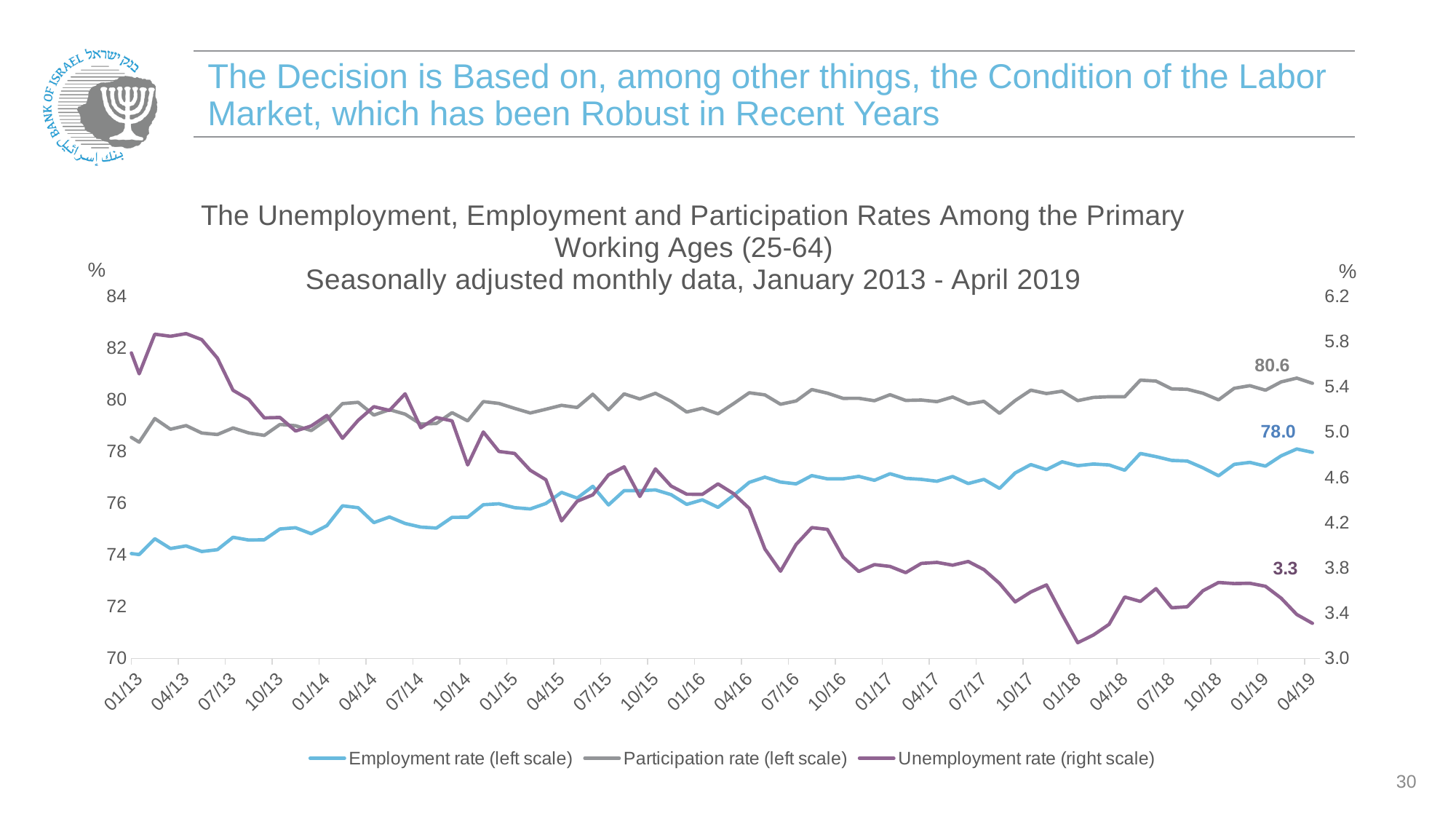

# The Decision is Based on, among other things, the Condition of the Labor Market, which has been Robust in Recent Years

### Chart: The Unemployment, Employment and Participation Rates Among the Primary Working Ages (25-64)
Seasonally adjusted monthly data, January 2013 - April 2019

| Category | Employment rate (left scale) | Participation rate (left scale) | Unemployment rate (right scale) |
|---|---|---|---|
| 40939 | 73.8638207302016 | 78.24409533263852 | 5.609810212397297 |
| 40968 | 73.68024940601266 | 78.37364206941068 | 5.998448344256943 |
| 40999 | 73.52631780800903 | 78.27513847873372 | 6.057016670335468 |
| 41029 | 74.08561313516594 | 78.79510281029418 | 5.988710408028155 |
| 41060 | 74.26060092407798 | 79.04803565081883 | 6.059756654623978 |
| 41090 | 74.18635292573985 | 78.84107571441848 | 5.89240852371428 |
| 41121 | 73.95780595336159 | 78.55952403758 | 5.876535098449001 |
| 41152 | 74.9876046075249 | 79.40885619975072 | 5.585567502656086 |
| 41182 | 74.20829314805758 | 79.01959766456382 | 6.102539576922011 |
| 41213 | 74.09861614793785 | 78.87738781915921 | 6.056295232307607 |
| 41243 | 74.02703955079456 | 78.50110393327337 | 5.6978810852842345 |
| 41274 | 74.08542882924019 | 78.7267755998391 | 5.882454254850089 |
| 41305 | 74.01064038549593 | 78.35319320585221 | 5.512900803770073 |
| 41333 | 74.62205551714564 | 79.26790098589478 | 5.862914694385095 |
| 41364 | 74.24478431713088 | 78.85233267481492 | 5.844388299520167 |
| 41394 | 74.3435608772044 | 78.99449035812673 | 5.868106155456579 |
| 41425 | 74.1283139263584 | 78.70703968572637 | 5.814842888643882 |
| 41455 | 74.1976049847472 | 78.6493152463166 | 5.652136590725703 |
| 41486 | 74.67720670903174 | 78.90364866285793 | 5.367695900185578 |
| 41517 | 74.57124799978486 | 78.71098740032542 | 5.287310523441337 |
| 41547 | 74.58245241712689 | 78.61577583596603 | 5.123840906305743 |
| 41578 | 74.99899282623701 | 79.03762532598859 | 5.127601822298606 |
| 41608 | 75.04751604837803 | 78.99041112758928 | 5.007990207745401 |
| 41639 | 74.8143070887352 | 78.80260410137966 | 5.052419613686198 |
| 41670 | 75.1268480622842 | 79.22731332737865 | 5.1450785695885335 |
| 41698 | 75.8934040976612 | 79.84340182385782 | 4.943739726348421 |
| 41729 | 75.82143333778193 | 79.89269985319632 | 5.102293406122886 |
| 41759 | 75.24431961877887 | 79.39994941898385 | 5.223006658413357 |
| 41790 | 75.46247994110762 | 79.60851397369967 | 5.189867543522361 |
| 41820 | 75.2106278735518 | 79.43721396827415 | 5.336666521842299 |
| 41851 | 75.0720472492848 | 79.05053194995584 | 5.03648270659626 |
| 41882 | 75.03330619495226 | 79.0768368630851 | 5.127062120003486 |
| 41912 | 75.44660689863156 | 79.49483753376171 | 5.097584618305735 |
| 41943 | 75.45276198673993 | 79.1762491055657 | 4.708309822945916 |
| 41973 | 75.93527456876087 | 79.92140106556944 | 4.99948728296357 |
| 42004 | 75.97155662226994 | 79.85041436064245 | 4.827394209354121 |
| 42035 | 75.82234901423001 | 79.65844820217265 | 4.809873555887247 |
| 42063 | 75.77202513332057 | 79.48215697034784 | 4.661181888355952 |
| 42094 | 75.98349642448929 | 79.62658416638729 | 4.577610767103025 |
| 42124 | 76.41155912493984 | 79.77626482166666 | 4.214010473273392 |
| 42155 | 76.1917986229735 | 79.69462288965973 | 4.387346590536194 |
| 42185 | 76.64846614992229 | 80.20503760245983 | 4.443942193047967 |
| 42216 | 75.9266290472512 | 79.60512706372171 | 4.620566256183559 |
| 42247 | 76.47994078151716 | 80.22019266858503 | 4.691320892887499 |
| 42277 | 76.47620538509705 | 80.02061156334794 | 4.4293954046449135 |
| 42308 | 76.50808340503852 | 80.24186525318643 | 4.673310752551726 |
| 42338 | 76.3253174537306 | 79.93194455971451 | 4.521881066106539 |
| 42369 | 75.94802288567782 | 79.51840618711037 | 4.4496373735971835 |
| 42400 | 76.1247769069605 | 79.6650371175086 | 4.448163795905103 |
| 42429 | 75.83471202564368 | 79.44809223451556 | 4.540670478170479 |
| 42460 | 76.29350723287529 | 79.84317987733871 | 4.454114437877508 |
| 42490 | 76.79955502664666 | 80.26258601955813 | 4.324760920134403 |
| 42521 | 77.0025920165889 | 80.18040435458788 | 3.9662256154766906 |
| 42551 | 76.81009590595029 | 79.81927400226874 | 3.7692953561971194 |
| 42582 | 76.7414777109363 | 79.94575556583887 | 4.006364922206506 |
| 42613 | 77.06217736343325 | 80.38677864242237 | 4.154552164564681 |
| 42643 | 76.93691841036451 | 80.24754511336178 | 4.139294208394935 |
| 42674 | 76.93875984856237 | 80.04630103345953 | 3.8929120738272234 |
| 42704 | 77.03364854821763 | 80.04920427462136 | 3.76692812550024 |
| 42735 | 76.88046124279309 | 79.95464445868033 | 3.8277710420521984 |
| 42766 | 77.13428042506621 | 80.18727051435468 | 3.8119927718998032 |
| 42794 | 76.9571722413525 | 79.96604976818517 | 3.7566588807352295 |
| 42825 | 76.91728424271565 | 79.98112290717405 | 3.8386265984980814 |
| 42855 | 76.84185374979666 | 79.92008296730113 | 3.84743689536306 |
| 42886 | 77.02817582529461 | 80.09951894932425 | 3.8229172276801138 |
| 42916 | 76.75457452410448 | 79.83190070745177 | 3.855629818740458 |
| 42947 | 76.9154090044388 | 79.93202282815473 | 3.783658236265467 |
| 42978 | 76.56654923874312 | 79.4693472627146 | 3.661951146315222 |
| 43008 | 77.16550588831203 | 79.96099784728379 | 3.4986956756020016 |
| 43039 | 77.48878606643498 | 80.36298795764972 | 3.5858670204217957 |
| 43069 | 77.29454677819318 | 80.23286088761151 | 3.6485078280957697 |
| 43100 | 77.5947256744468 | 80.32358290391028 | 3.3879222750479823 |
| 43131 | 77.4454567703747 | 79.95796506508351 | 3.1378109687888953 |
| 43159 | 77.50995029253734 | 80.08256919947601 | 3.206469968916073 |
| 43190 | 77.47347568910146 | 80.10935672071334 | 3.3004824804239496 |
| 43220 | 77.26841099109798 | 80.10838763990049 | 3.5419993312855254 |
| 43251 | 77.91714991679693 | 80.75059250668146 | 3.5027132157450667 |
| 43281 | 77.79575836767515 | 80.71439340637251 | 3.615410477032462 |
| 43312 | 77.64863466771958 | 80.41403542092019 | 3.446782929921228 |
| 43343 | 77.62380781355999 | 80.39701304920386 | 3.455800074599031 |
| 43373 | 77.3639496434405 | 80.24306800525875 | 3.596835854509032 |
| 43404 | 77.05443221674312 | 79.98849971000351 | 3.6702018346338514 |
| 43434 | 77.49647334644652 | 80.43452345472969 | 3.6604158930560717 |
| 43465 | 77.57277165518578 | 80.5360344476506 | 3.6629575627350164 |
| 43496 | 77.4284128140691 | 80.36178976639057 | 3.636464186849617 |
| 43524 | 77.82592519099117 | 80.68161523960711 | 3.531508429241 |
| 43555 | 78.09078933985596 | 80.82776618730914 | 3.3873067334733324 |
| 43585 | 77.96208119650704 | 80.62789850312686 | 3.3096890338662277 |
|  | None | None | None |
|  | None | None | None |
|  | None | None | None |
|  | None | None | None |
|  | None | None | None |
|  | None | None | None |
|  | None | None | None |
|  | None | None | None |
|  | None | None | None |
|  | None | None | None |
|  | None | None | None |
|  | None | None | None |
|  | None | None | None |
|  | None | None | None |
|  | None | None | None |
|  | None | None | None |
|  | None | None | None |
|  | None | None | None |
|  | None | None | None |
|  | None | None | None |
|  | None | None | None |
|  | None | None | None |
|  | None | None | None |
|  | None | None | None |
|  | None | None | None |
|  | None | None | None |
|  | None | None | None |
|  | None | None | None |
|  | None | None | None |
|  | None | None | None |
|  | None | None | None |
|  | None | None | None |
|  | None | None | None |
|  | None | None | None |
|  | None | None | None |
|  | None | None | None |
|  | None | None | None |
|  | None | None | None |
|  | None | None | None |
|  | None | None | None |
|  | None | None | None |
|  | None | None | None |
|  | None | None | None |
|  | None | None | None |
|  | None | None | None |
|  | None | None | None |
|  | None | None | None |
|  | None | None | None |
|  | None | None | None |
|  | None | None | None |
|  | None | None | None |
|  | None | None | None |
|  | None | None | None |
|  | None | None | None |
|  | None | None | None |
|  | None | None | None |
|  | None | None | None |
|  | None | None | None |
|  | None | None | None |
|  | None | None | None |
|  | None | None | None |
|  | None | None | None |
|  | None | None | None |
|  | None | None | None |
|  | None | None | None |
|  | None | None | None |
|  | None | None | None |
|  | None | None | None |
|  | None | None | None |
|  | None | None | None |
|  | None | None | None |
|  | None | None | None |
|  | None | None | None |
|  | None | None | None |
|  | None | None | None |
|  | None | None | None |
|  | None | None | None |
|  | None | None | None |
|  | None | None | None |
|  | None | None | None |
|  | None | None | None |
|  | None | None | None |
|  | None | None | None |
|  | None | None | None |
|  | None | None | None |
|  | None | None | None |
|  | None | None | None |
|  | None | None | None |
|  | None | None | None |
|  | None | None | None |
|  | None | None | None |
|  | None | None | None |
|  | None | None | None |
|  | None | None | None |
|  | None | None | None |
|  | None | None | None |
|  | None | None | None |
|  | None | None | None |
|  | None | None | None |
|  | None | None | None |
|  | None | None | None |
|  | None | None | None |
|  | None | None | None |
|  | None | None | None |
|  | None | None | None |
|  | None | None | None |
|  | None | None | None |
|  | None | None | None |
|  | None | None | None |
|  | None | None | None |
|  | None | None | None |
|  | None | None | None |
|  | None | None | None |
|  | None | None | None |
|  | None | None | None |
|  | None | None | None |
|  | None | None | None |
|  | None | None | None |
|  | None | None | None |
|  | None | None | None |
|  | None | None | None |
|  | None | None | None |
|  | None | None | None |
|  | None | None | None |
|  | None | None | None |
|  | None | None | None |
|  | None | None | None |
|  | None | None | None |
|  | None | None | None |
|  | None | None | None |
|  | None | None | None |
|  | None | None | None |
|  | None | None | None |
|  | None | None | None |
|  | None | None | None |
|  | None | None | None |
|  | None | None | None |
|  | None | None | None |
|  | None | None | None |
|  | None | None | None |
|  | None | None | None |
|  | None | None | None |
|  | None | None | None |
|  | None | None | None |
|  | None | None | None |
|  | None | None | None |
|  | None | None | None |
|  | None | None | None |
|  | None | None | None |
|  | None | None | None |
|  | None | None | None |
|  | None | None | None |
|  | None | None | None |
|  | None | None | None |
|  | None | None | None |
|  | None | None | None |
|  | None | None | None |
|  | None | None | None |
|  | None | None | None |
|  | None | None | None |
|  | None | None | None |
|  | None | None | None |
|  | None | None | None |
|  | None | None | None |
|  | None | None | None |
|  | None | None | None |
|  | None | None | None |
|  | None | None | None |
|  | None | None | None |
|  | None | None | None |
|  | None | None | None |
|  | None | None | None |
|  | None | None | None |
|  | None | None | None |
|  | None | None | None |
|  | None | None | None |
|  | None | None | None |
|  | None | None | None |
|  | None | None | None |
|  | None | None | None |
|  | None | None | None |
|  | None | None | None |
|  | None | None | None |
|  | None | None | None |
|  | None | None | None |
|  | None | None | None |
|  | None | None | None |
|  | None | None | None |
|  | None | None | None |
|  | None | None | None |
|  | None | None | None |
|  | None | None | None |
|  | None | None | None |
|  | None | None | None |
|  | None | None | None |
|  | None | None | None |
|  | None | None | None |
|  | None | None | None |
|  | None | None | None |
|  | None | None | None |
|  | None | None | None |
|  | None | None | None |
|  | None | None | None |
|  | None | None | None |
|  | None | None | None |
|  | None | None | None |
|  | None | None | None |
|  | None | None | None |
|  | None | None | None |
30